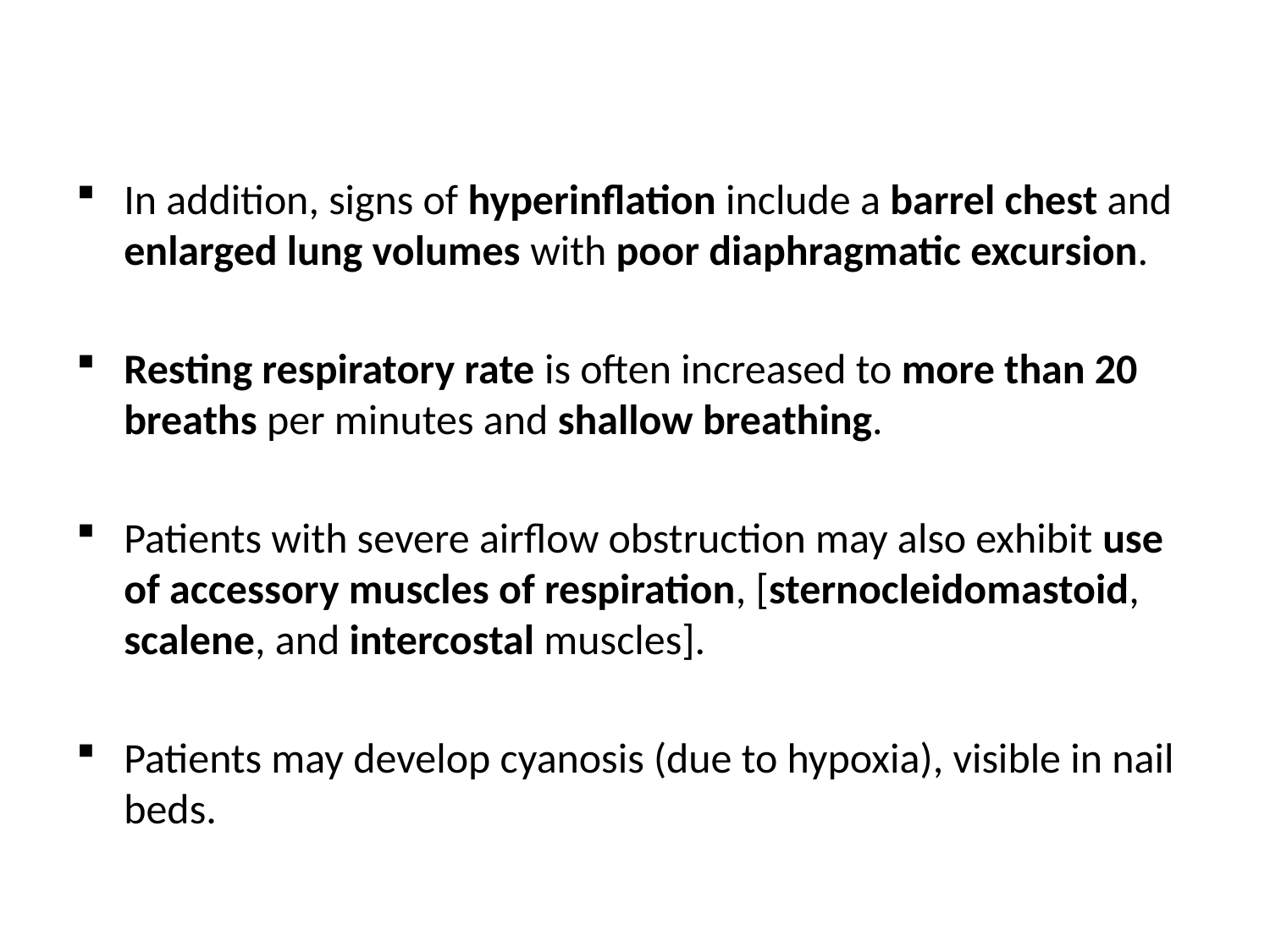

#
In addition, signs of hyperinflation include a barrel chest and enlarged lung volumes with poor diaphragmatic excursion.

Resting respiratory rate is often increased to more than 20 breaths per minutes and shallow breathing.

Patients with severe airflow obstruction may also exhibit use of accessory muscles of respiration, [sternocleidomastoid, scalene, and intercostal muscles].

Patients may develop cyanosis (due to hypoxia), visible in nail beds.